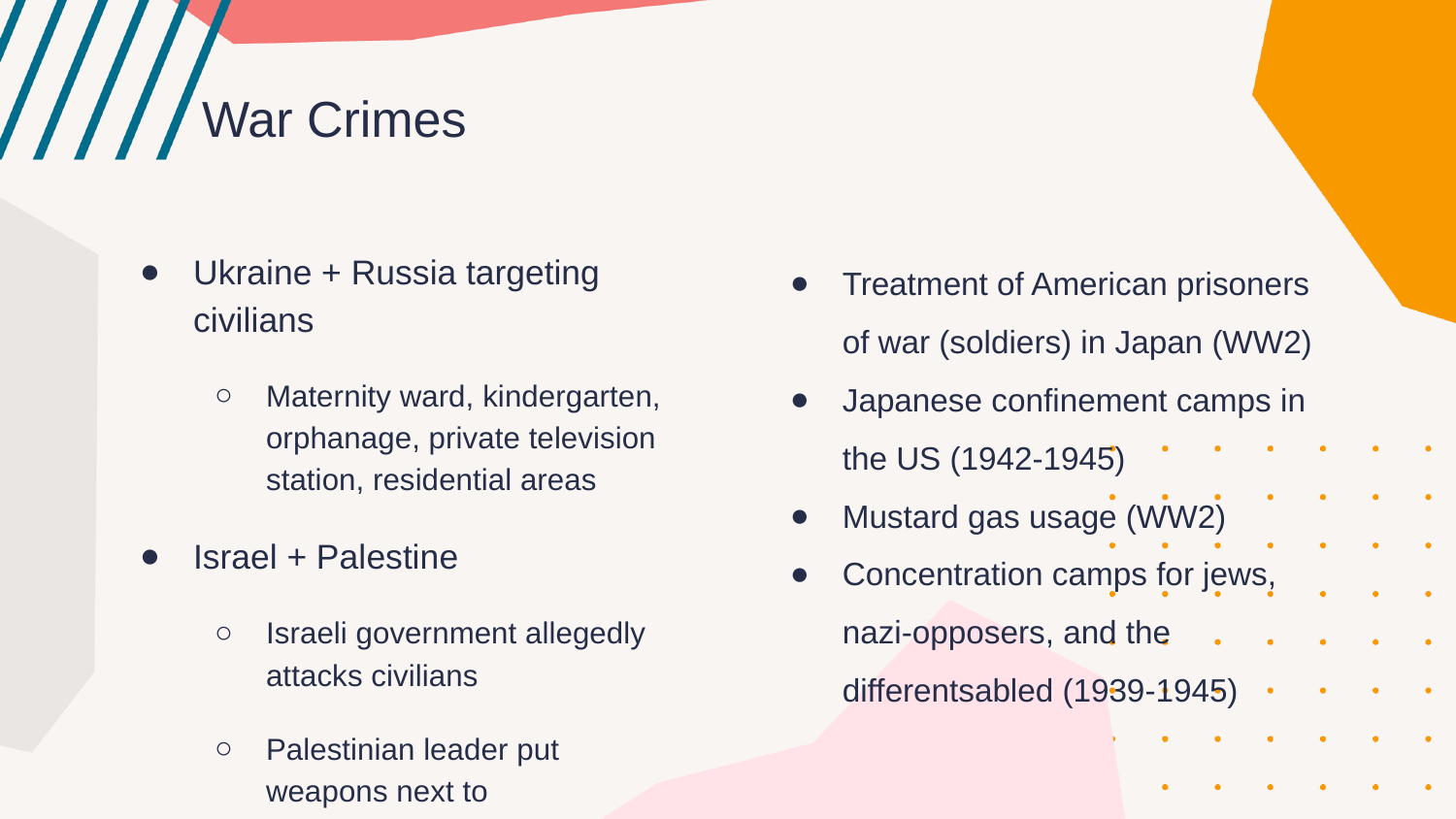

War Crimes
Ukraine + Russia targeting civilians
Maternity ward, kindergarten, orphanage, private television station, residential areas
Israel + Palestine
Israeli government allegedly attacks civilians
Palestinian leader put weapons next to schools/hospitals/etc
Treatment of American prisoners of war (soldiers) in Japan (WW2)
Japanese confinement camps in the US (1942-1945)
Mustard gas usage (WW2)
Concentration camps for jews, nazi-opposers, and the differentsabled (1939-1945)